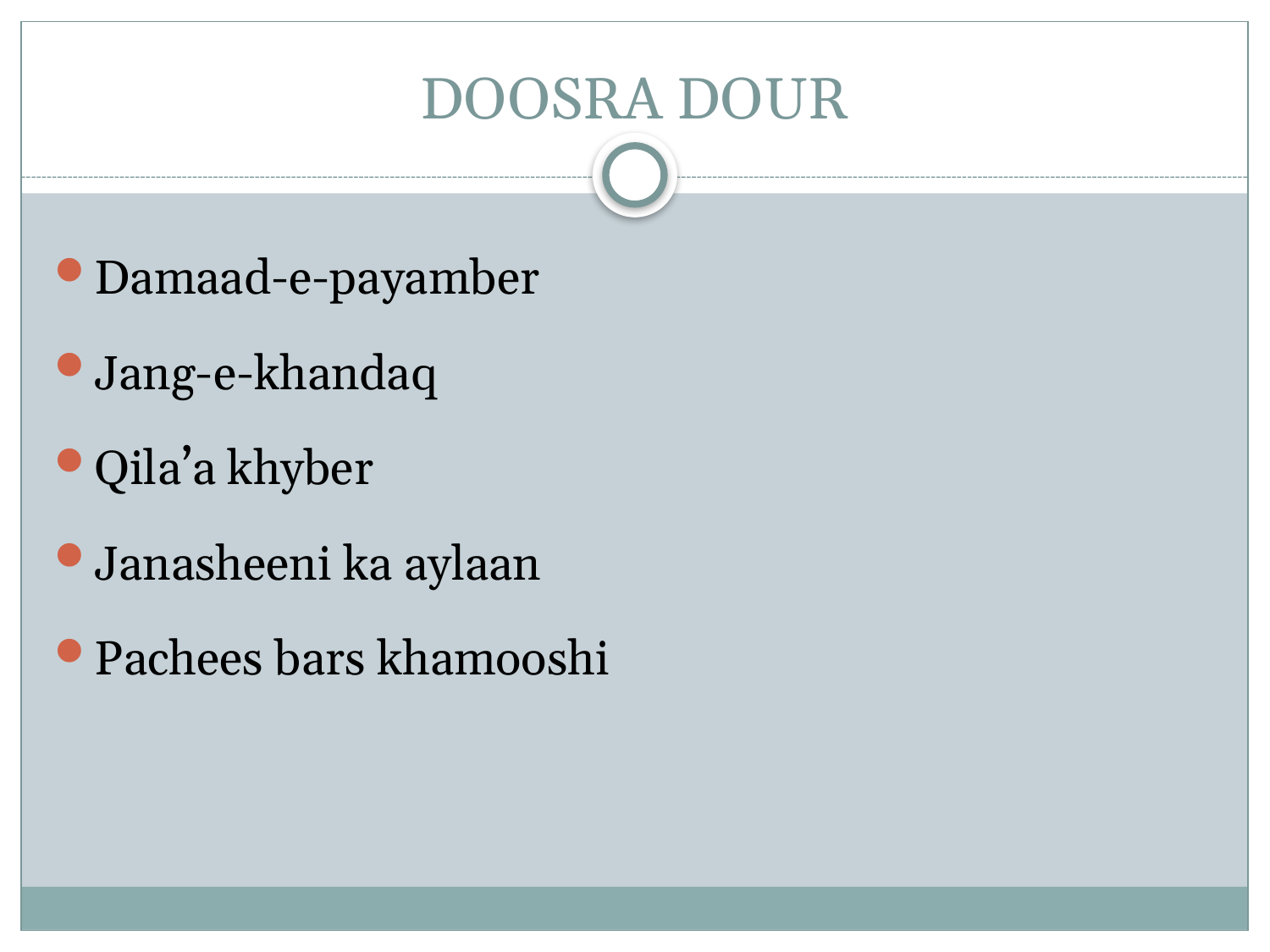

# DOOSRA DOUR
Damaad-e-payamber
Jang-e-khandaq
Qila’a khyber
Janasheeni ka aylaan
Pachees bars khamooshi